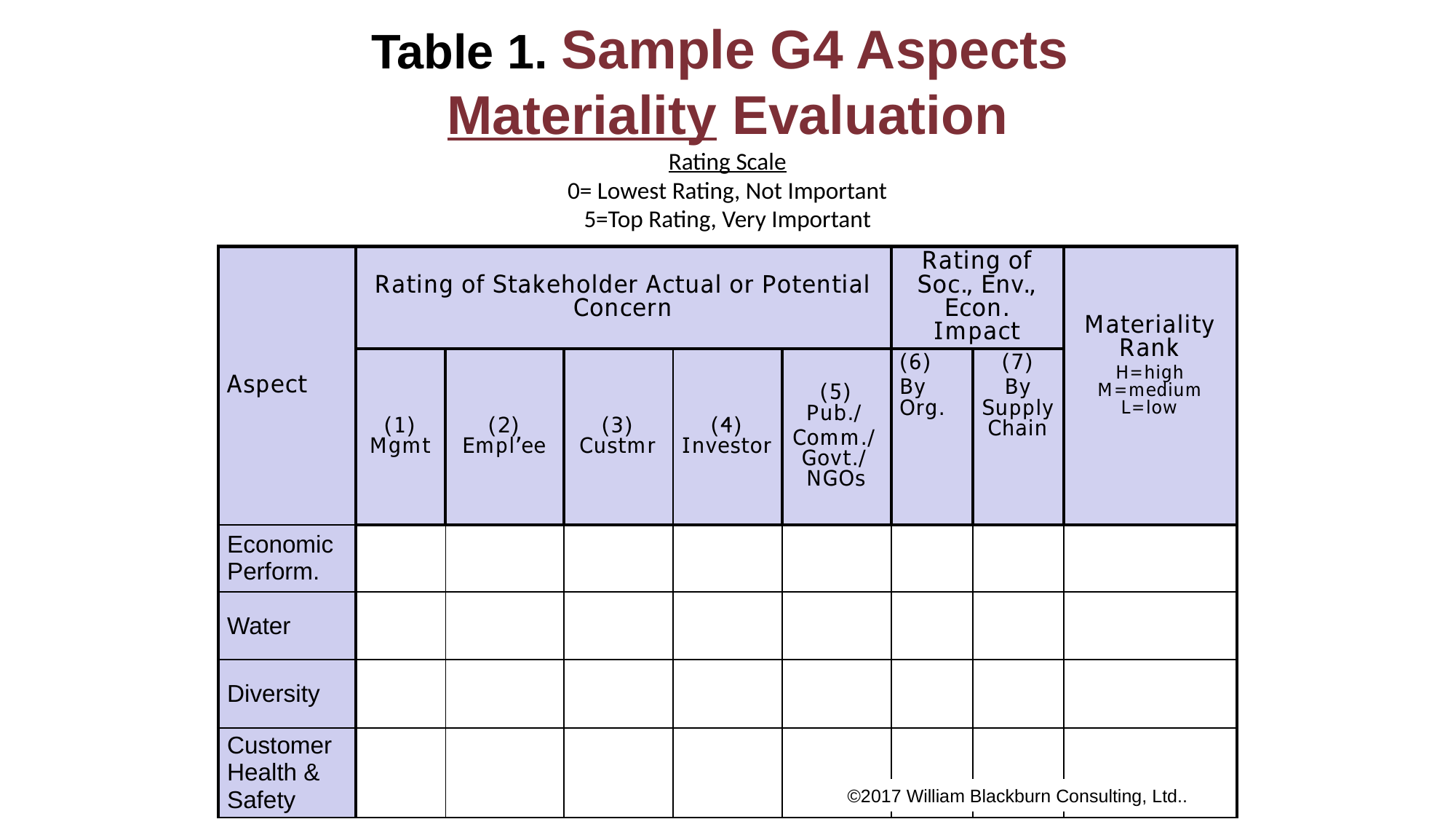

Table 1. Sample G4 Aspects
Materiality Evaluation
Rating Scale
0= Lowest Rating, Not Important
5=Top Rating, Very Important

| Aspect | Rating of Stakeholder Actual or Potential Concern |  |  |  |  | Rating of Soc., Env., Econ. Impact |  | Materiality Rank H=high M=medium L=low |
| --- | --- | --- | --- | --- | --- | --- | --- | --- |
|  | (1) Mgmt | (2) Empl’ee | (3) Custmr | (4) Investor | (5) Pub./ Comm./ Govt./ NGOs | (6) By Org. | (7) By Supply Chain |  |
| Economic Perform. |  |  |  |  |  |  |  |  |
| Water |  |  |  |  |  |  |  |  |
| Diversity |  |  |  |  |  |  |  |  |
| Customer Health & Safety |  |  |  |  |  |  |  |  |
©2017 William Blackburn Consulting, Ltd..